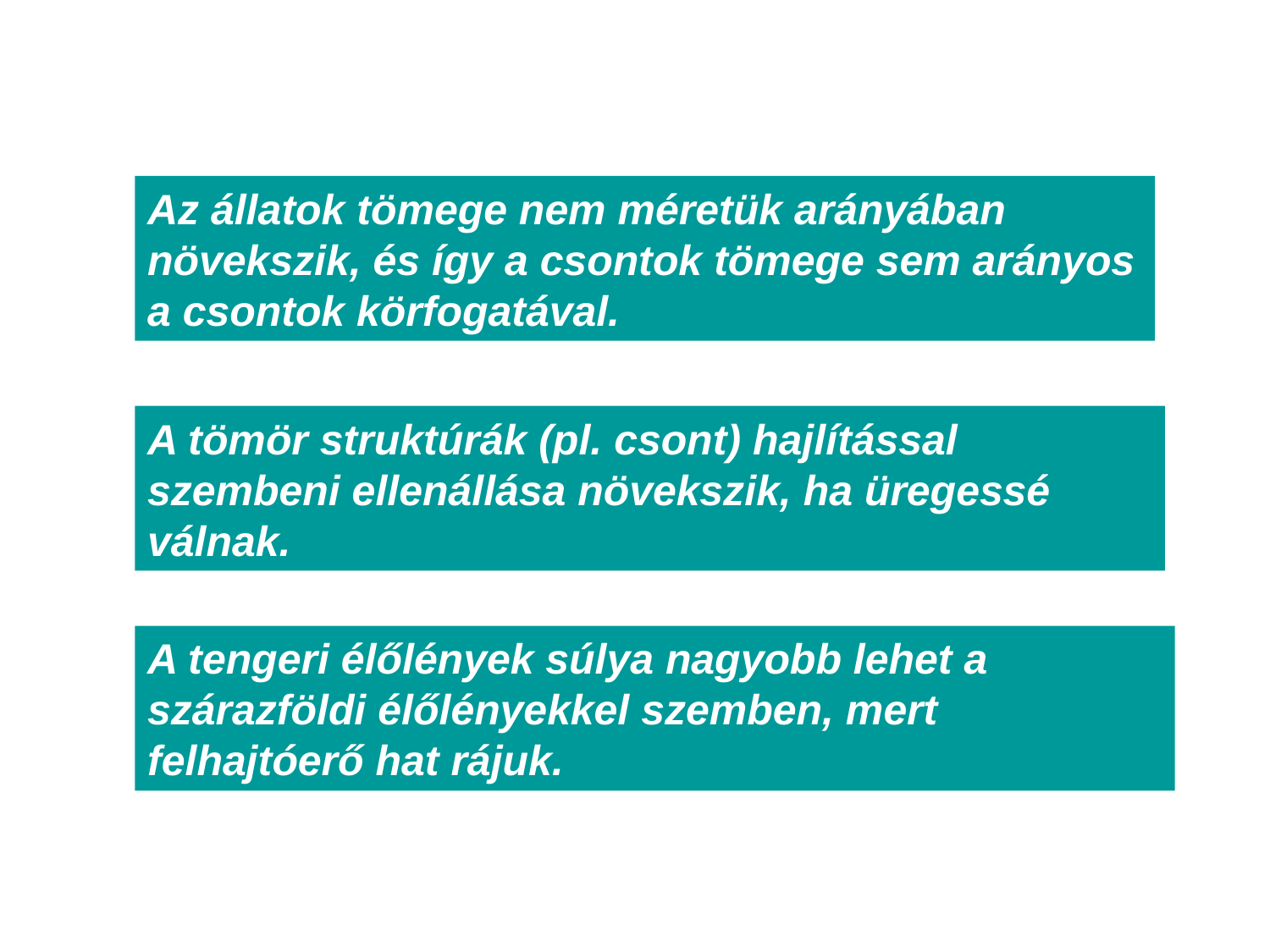

Az állatok tömege nem méretük arányában növekszik, és így a csontok tömege sem arányos a csontok körfogatával.
A tömör struktúrák (pl. csont) hajlítással szembeni ellenállása növekszik, ha üregessé válnak.
A tengeri élőlények súlya nagyobb lehet a szárazföldi élőlényekkel szemben, mert felhajtóerő hat rájuk.